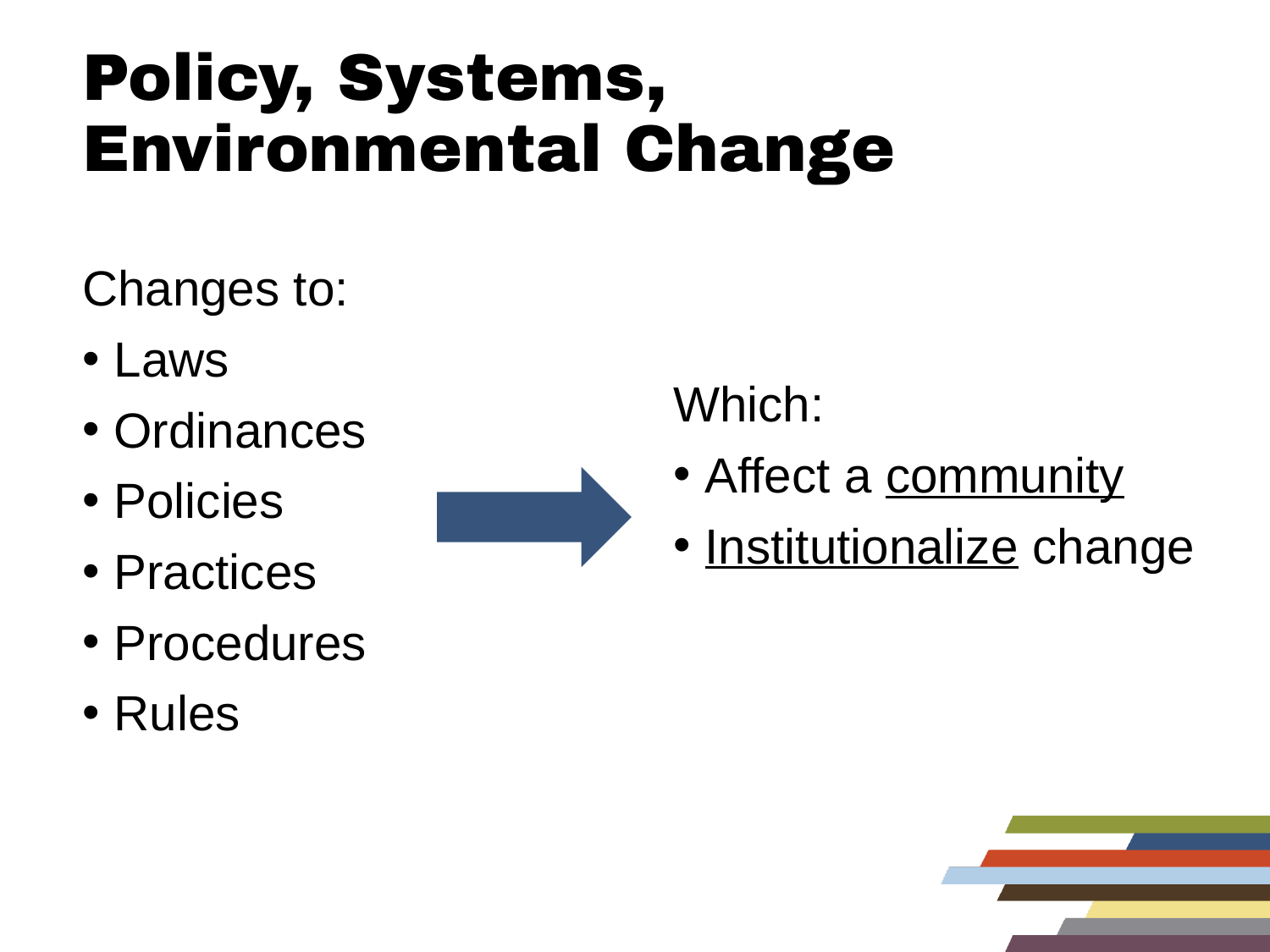

# Policy, Systems, Environmental Change

Changes to:
Laws
Ordinances
Policies
Practices
Procedures
Rules

Which:
Affect a community
Institutionalize change